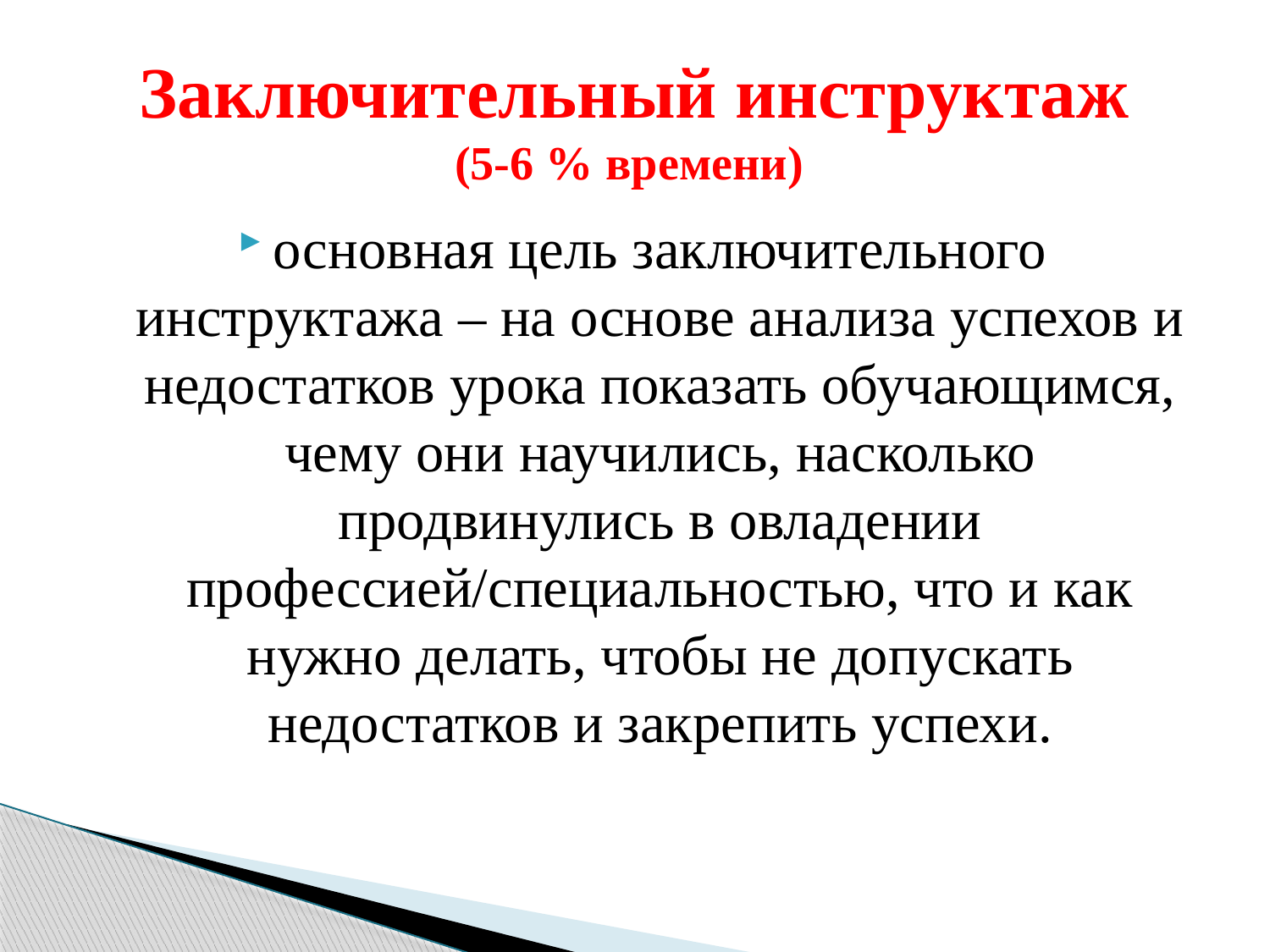

# Заключительный инструктаж (5-6 % времени)
основная цель заключительного инструктажа – на основе анализа успехов и недостатков урока показать обучающимся, чему они научились, насколько продвинулись в овладении профессией/специальностью, что и как нужно делать, чтобы не допускать недостатков и закрепить успехи.